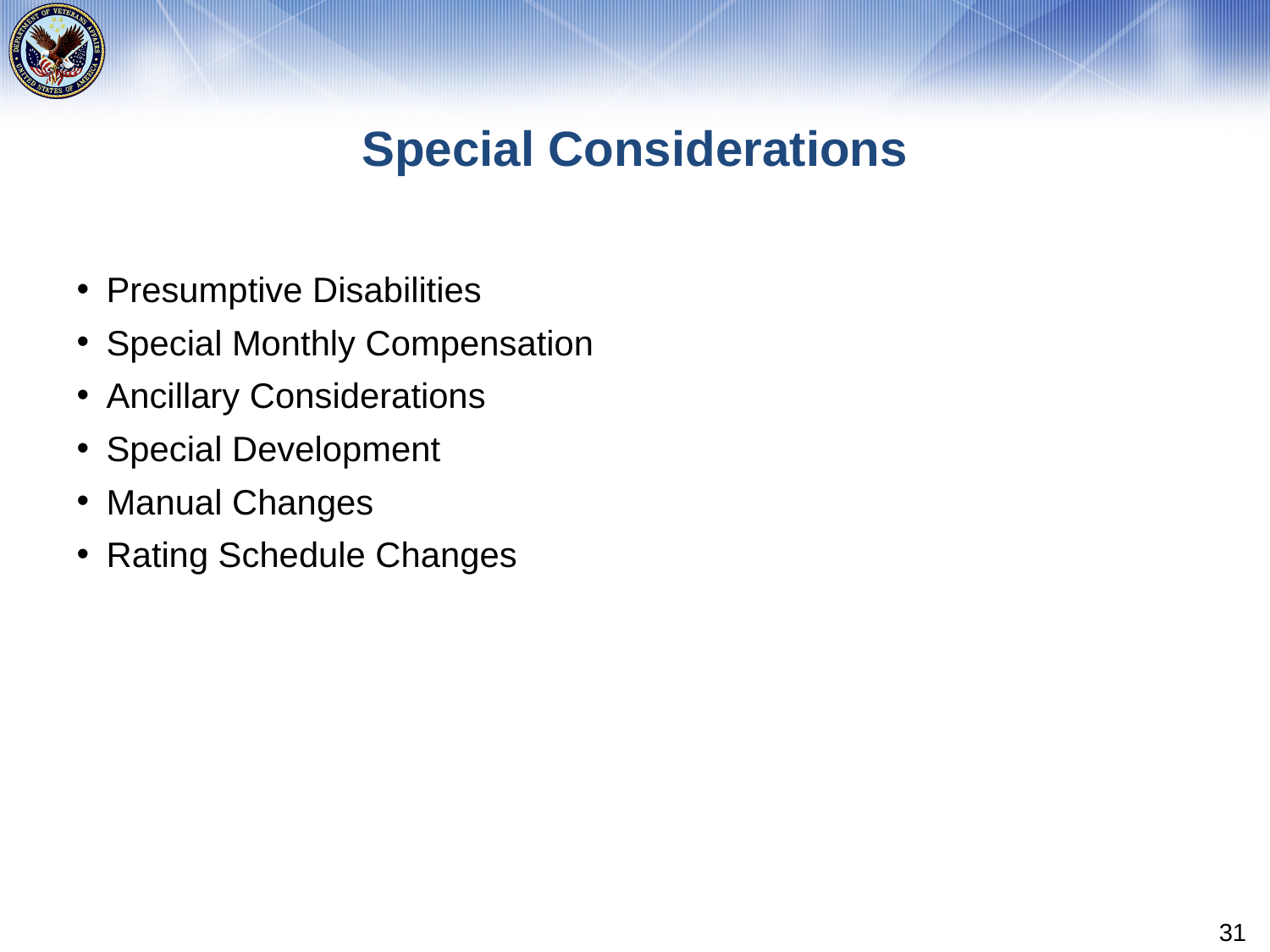

# Special Considerations
Presumptive Disabilities
Special Monthly Compensation
Ancillary Considerations
Special Development
Manual Changes
Rating Schedule Changes
31